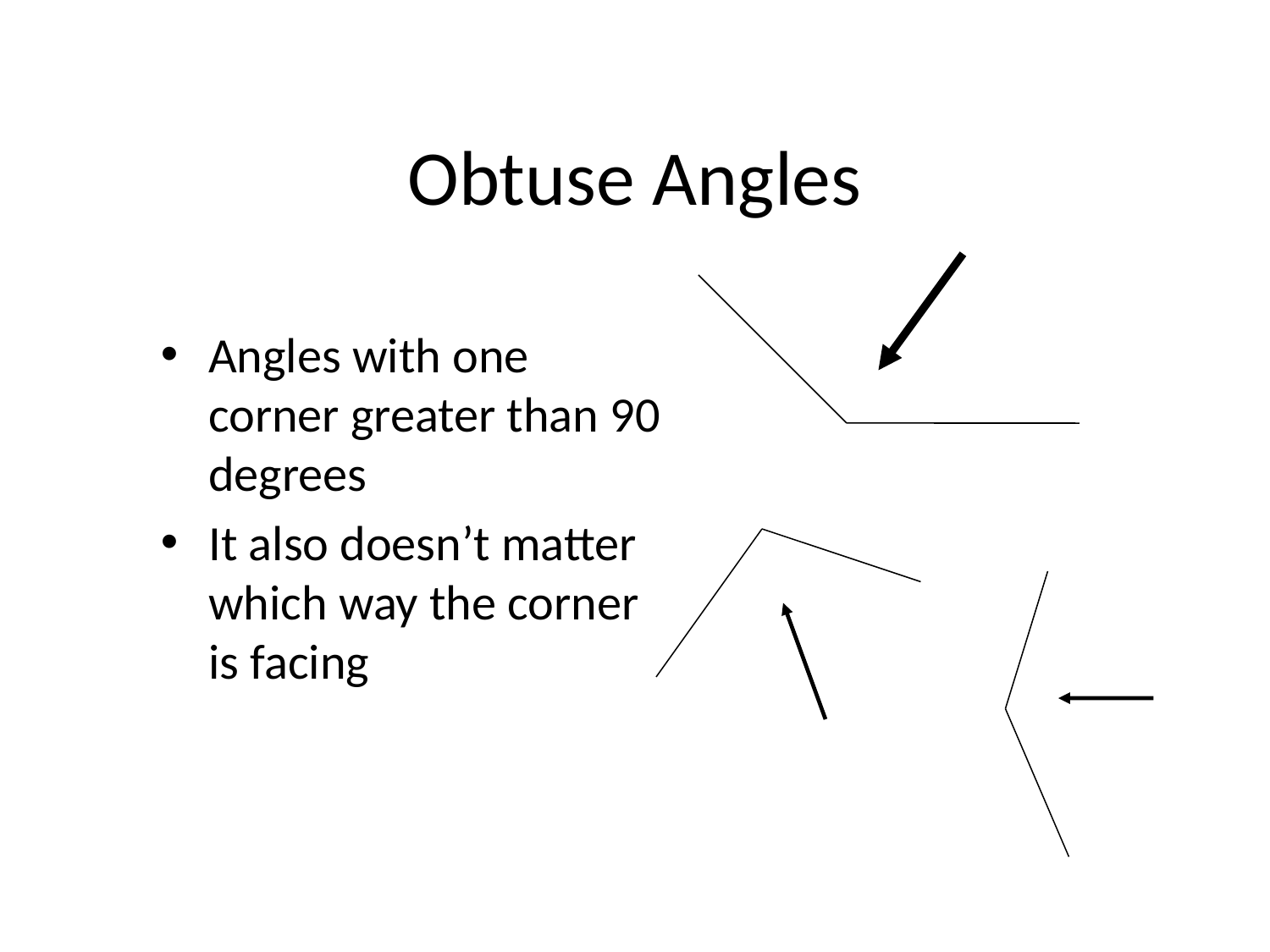

# Obtuse Angles

Angles with one corner greater than 90 degrees
It also doesn’t matter which way the corner is facing